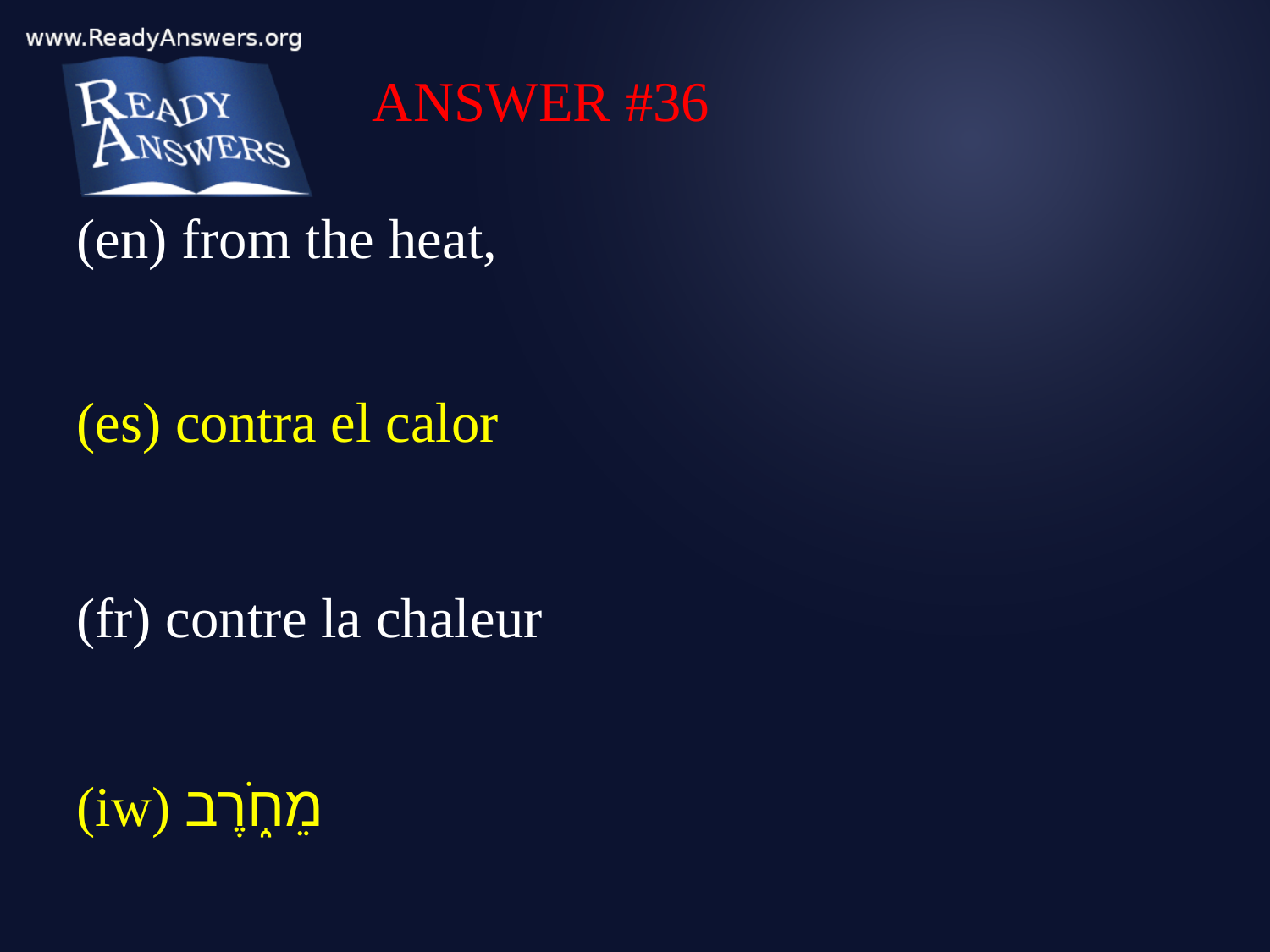

ANSWER #36
(en) from the heat,
(es) contra el calor
(fr) contre la chaleur
(iw) מֵחֹ֑רֶב